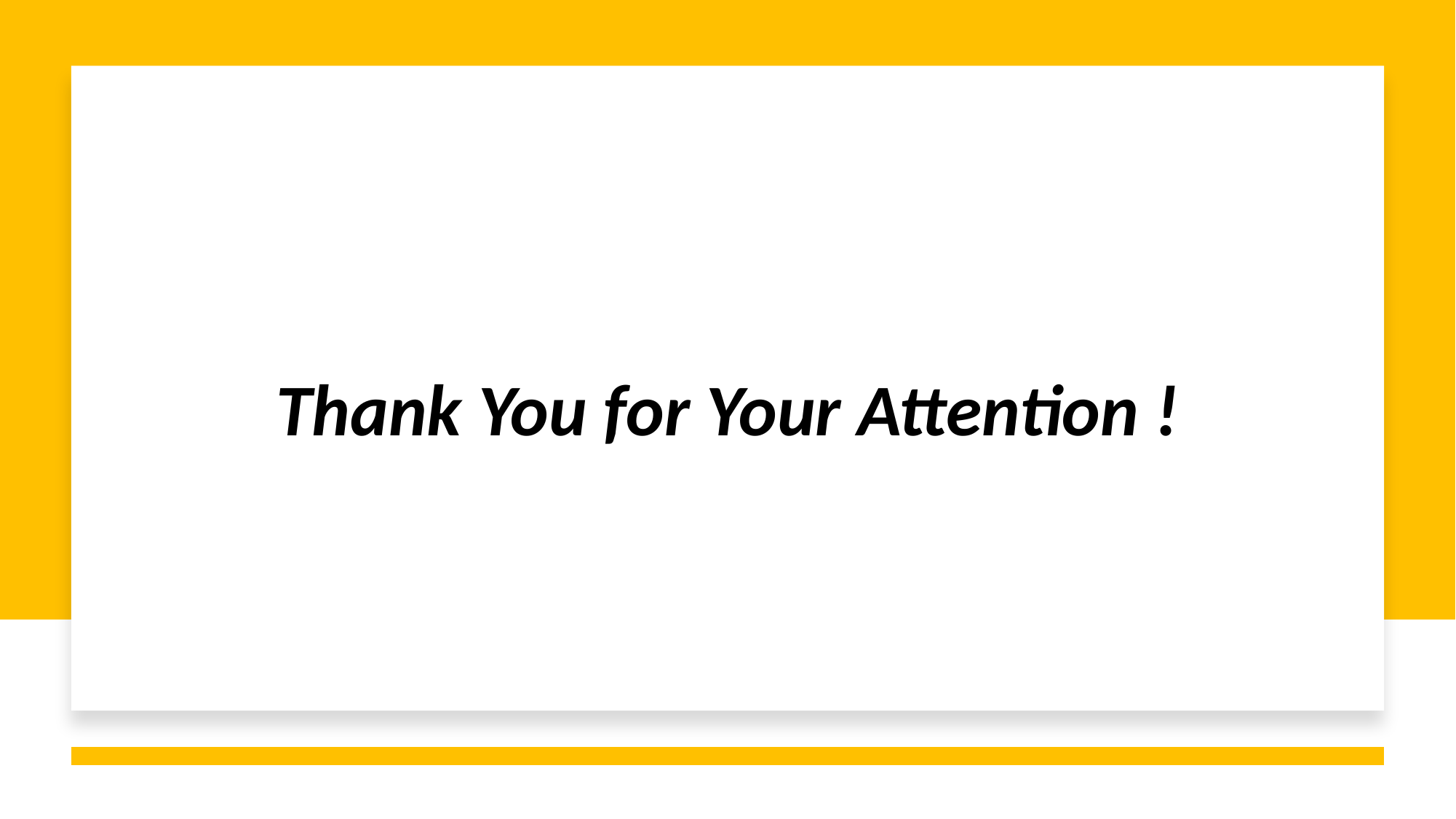

#
Thank You for Your Attention !